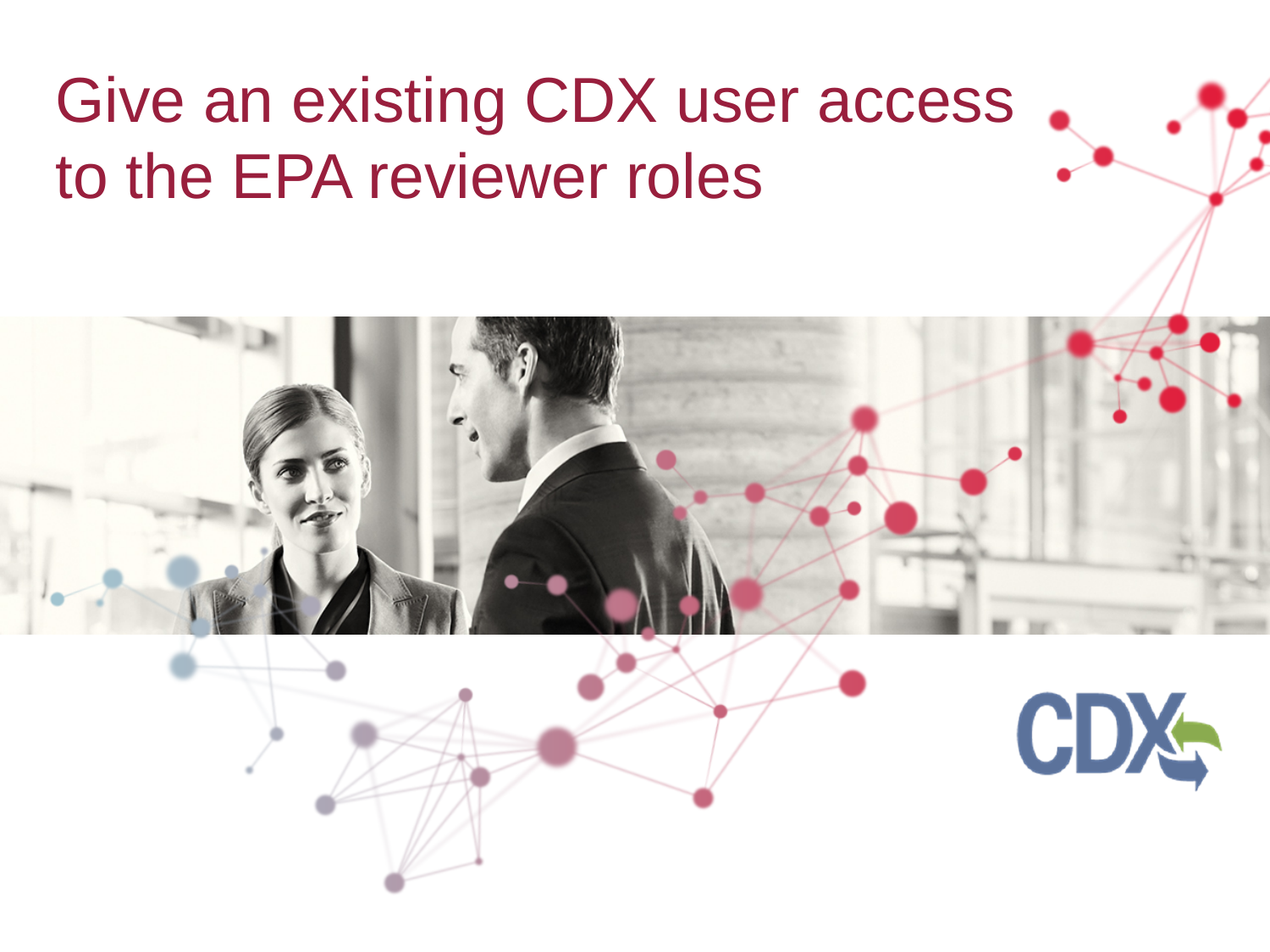

# Give an existing CDX user access to the EPA reviewer roles